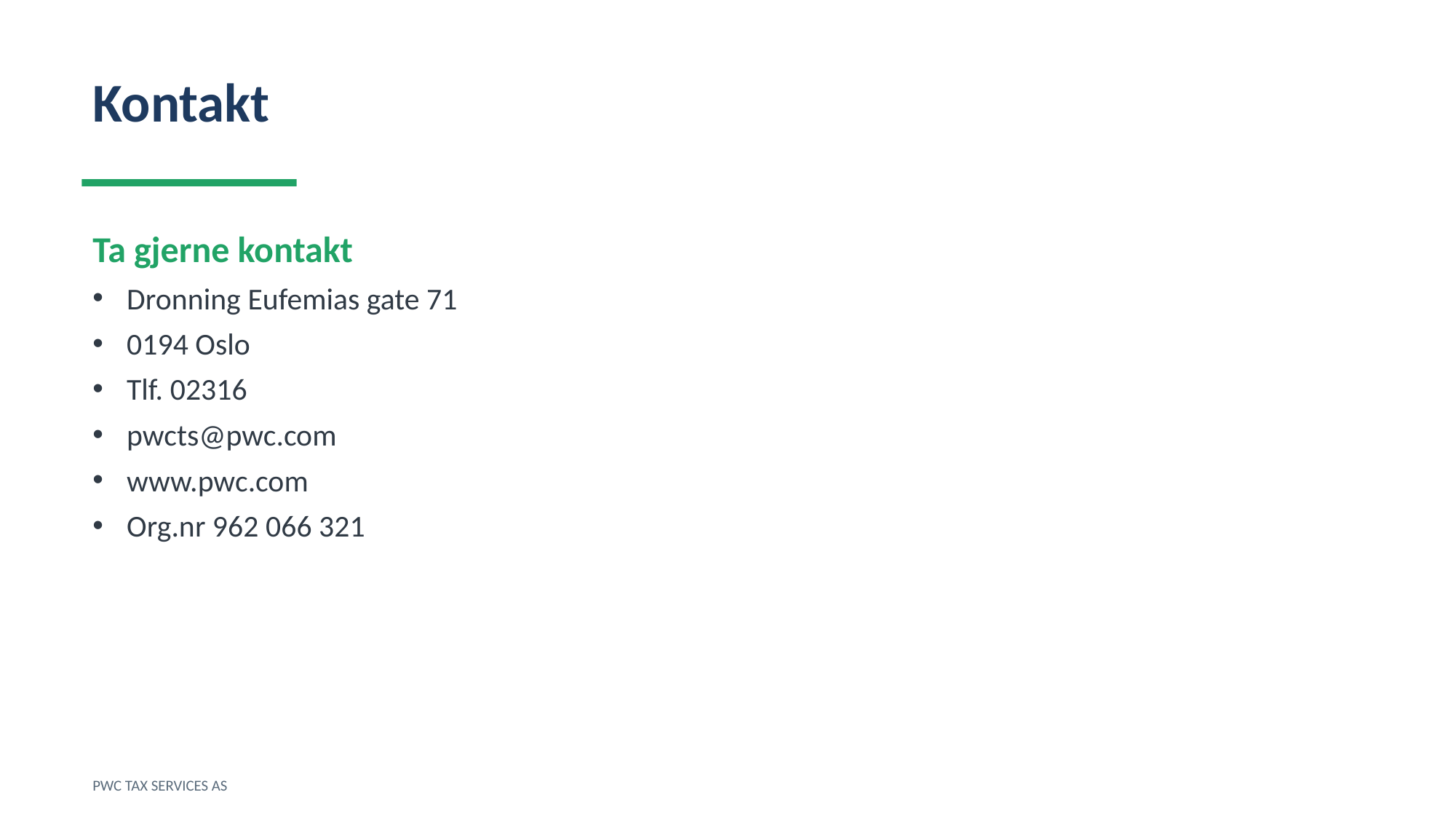

Kontakt

Ta gjerne kontakt
Dronning Eufemias gate 71
0194 Oslo
Tlf. 02316
pwcts@pwc.com
www.pwc.com
Org.nr 962 066 321
PWC TAX SERVICES AS